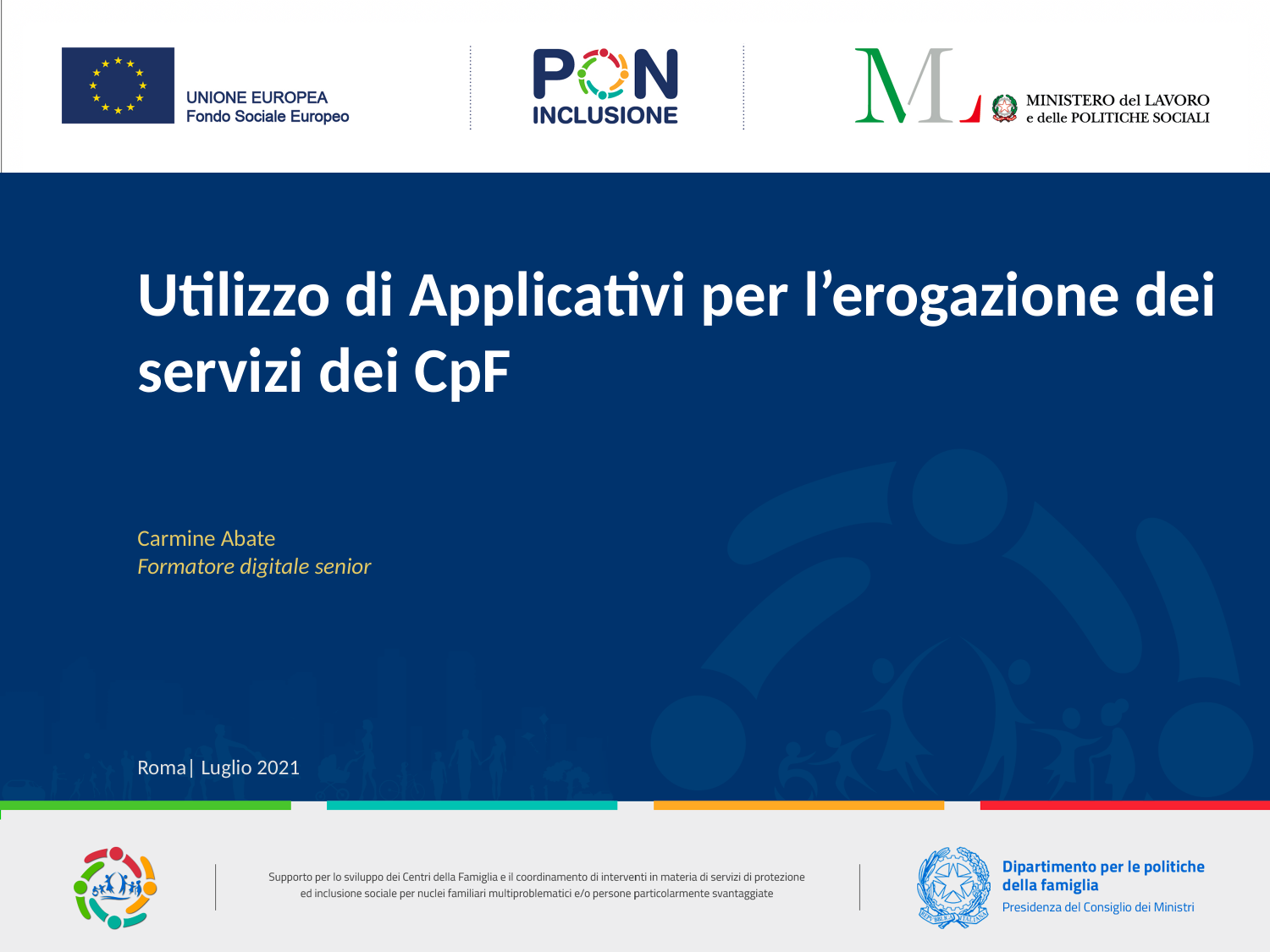

Utilizzo di Applicativi per l’erogazione dei servizi dei CpF

Carmine Abate
Formatore digitale senior
Roma| Luglio 2021